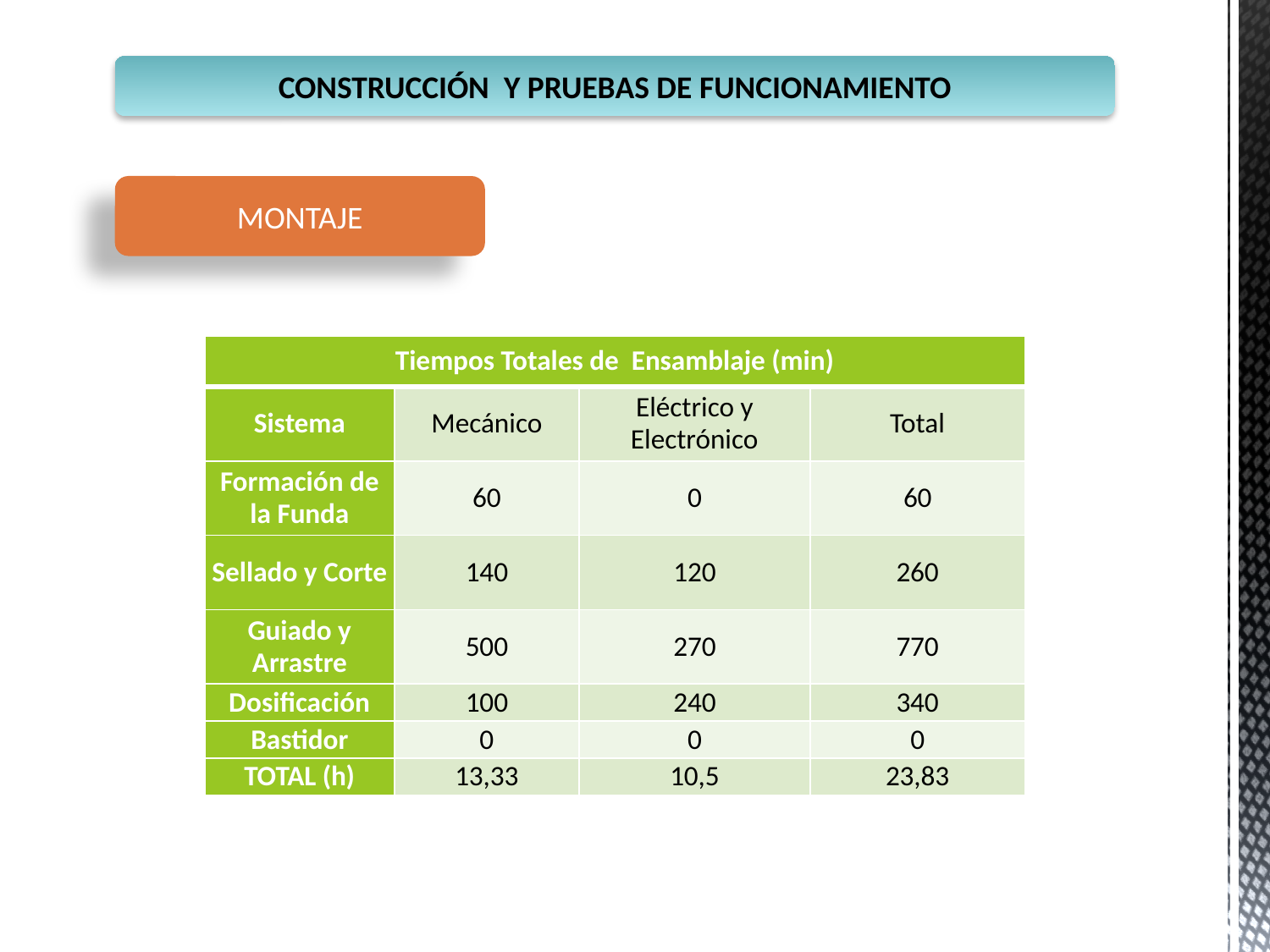

CONSTRUCCIÓN  Y PRUEBAS DE FUNCIONAMIENTO
MONTAJE
| Tiempos Totales de Ensamblaje (min) |  |  |  |
| --- | --- | --- | --- |
| Sistema | Mecánico | Eléctrico y Electrónico | Total |
| Formación de la Funda | 60 | 0 | 60 |
| Sellado y Corte | 140 | 120 | 260 |
| Guiado y Arrastre | 500 | 270 | 770 |
| Dosificación | 100 | 240 | 340 |
| Bastidor | 0 | 0 | 0 |
| TOTAL (h) | 13,33 | 10,5 | 23,83 |